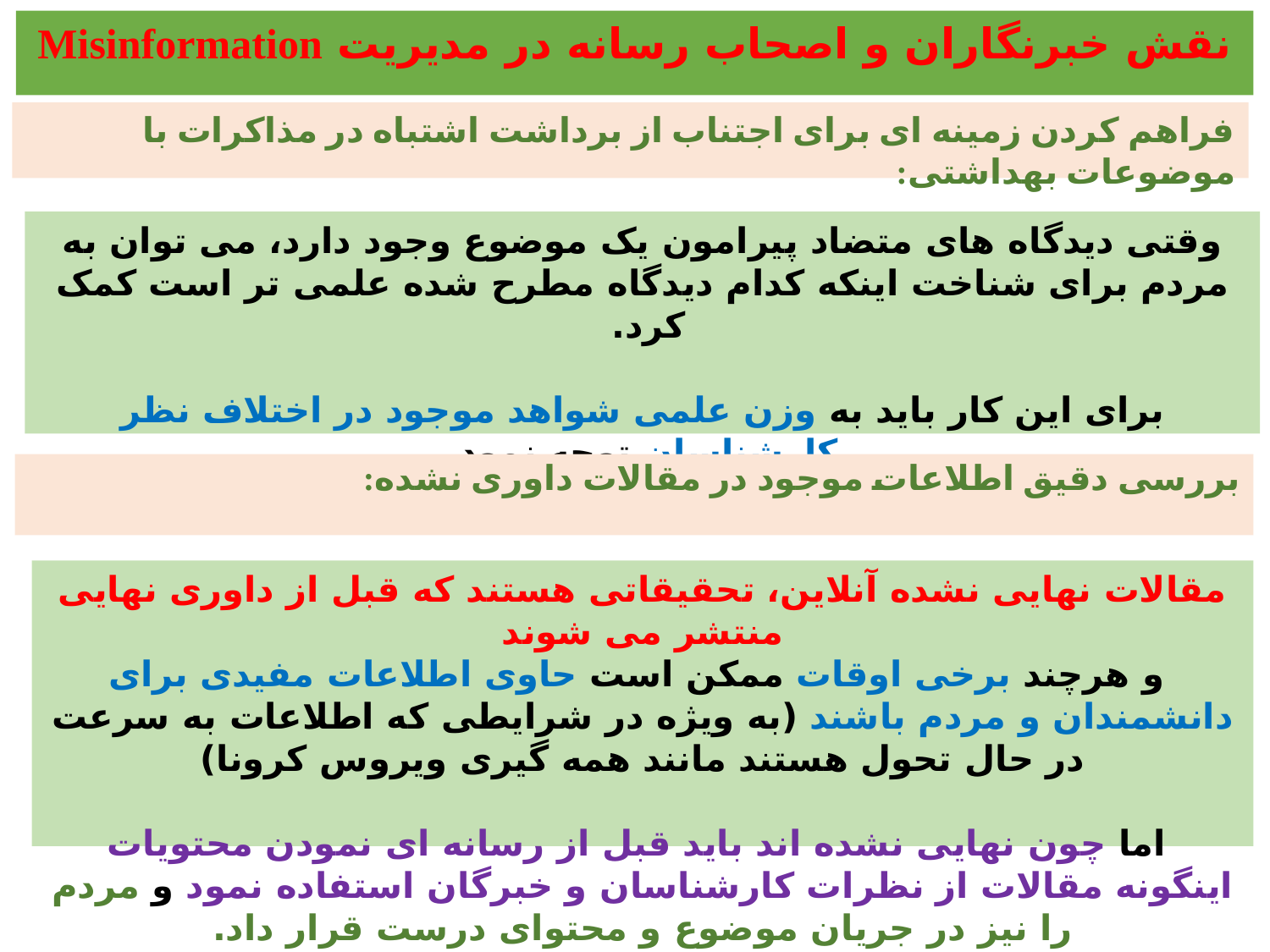

نقش خبرنگاران و اصحاب رسانه در مدیریت Misinformation
فراهم کردن زمینه ای برای اجتناب از برداشت اشتباه در مذاکرات با موضوعات بهداشتی:
وقتی دیدگاه های متضاد پیرامون یک موضوع وجود دارد، می توان به مردم برای شناخت اینکه کدام دیدگاه مطرح شده علمی تر است کمک کرد.

برای این کار باید به وزن علمی شواهد موجود در اختلاف نظر کارشناسان توجه نمود
اگر شواهد موجود قوی نیست، از جانبداری بی اساس خودداری کرد.
بررسی دقیق اطلاعات موجود در مقالات داوری نشده:
مقالات نهایی نشده آنلاین، تحقیقاتی هستند که قبل از داوری نهایی منتشر می شوند
 و هرچند برخی اوقات ممکن است حاوی اطلاعات مفیدی برای دانشمندان و مردم باشند (به ویژه در شرایطی که اطلاعات به سرعت در حال تحول هستند مانند همه گیری ویروس کرونا)

 اما چون نهایی نشده اند باید قبل از رسانه ای نمودن محتویات اینگونه مقالات از نظرات کارشناسان و خبرگان استفاده نمود و مردم را نیز در جریان موضوع و محتوای درست قرار داد.